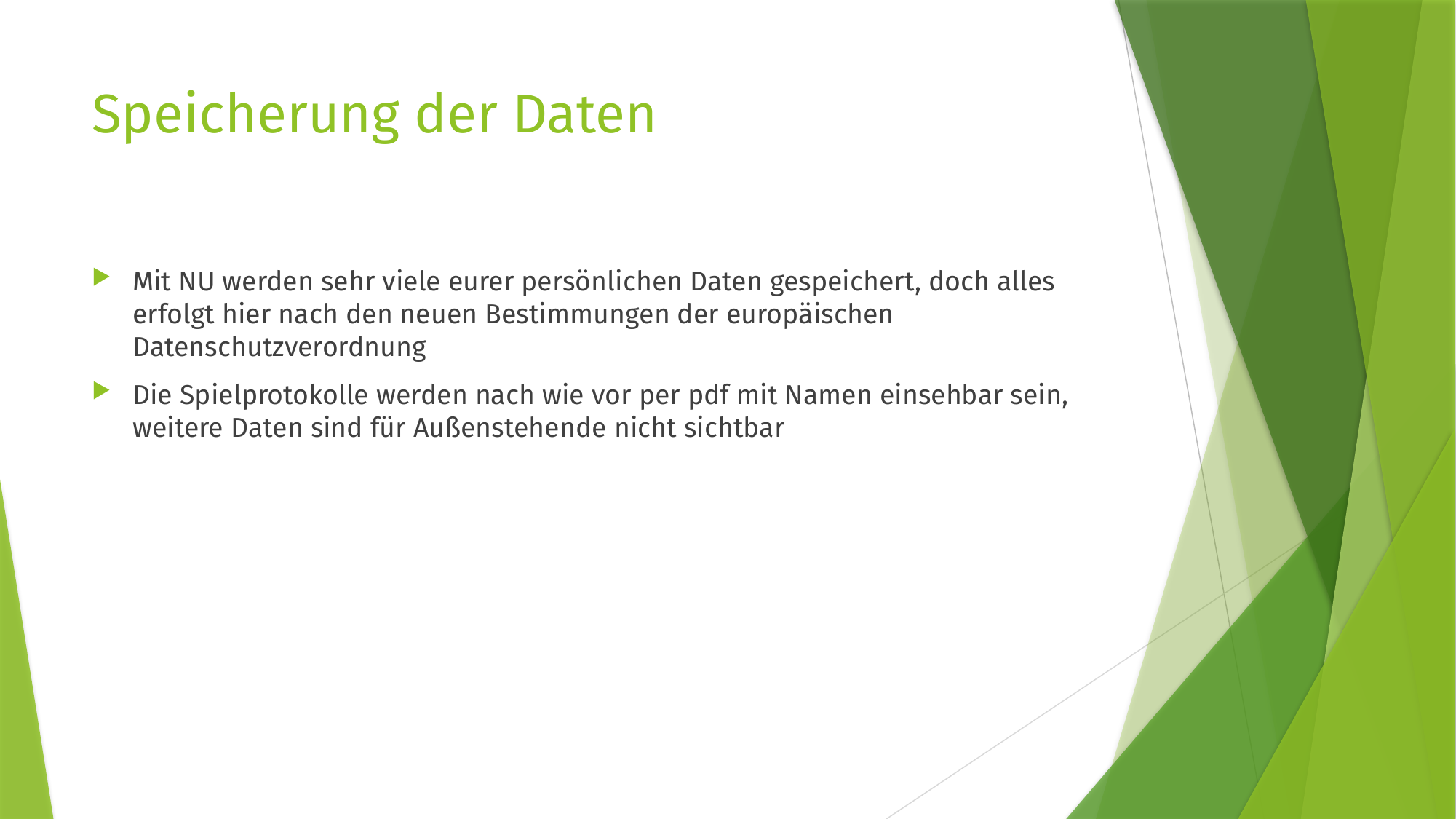

# Speicherung der Daten
Mit NU werden sehr viele eurer persönlichen Daten gespeichert, doch alles erfolgt hier nach den neuen Bestimmungen der europäischen Datenschutzverordnung
Die Spielprotokolle werden nach wie vor per pdf mit Namen einsehbar sein, weitere Daten sind für Außenstehende nicht sichtbar